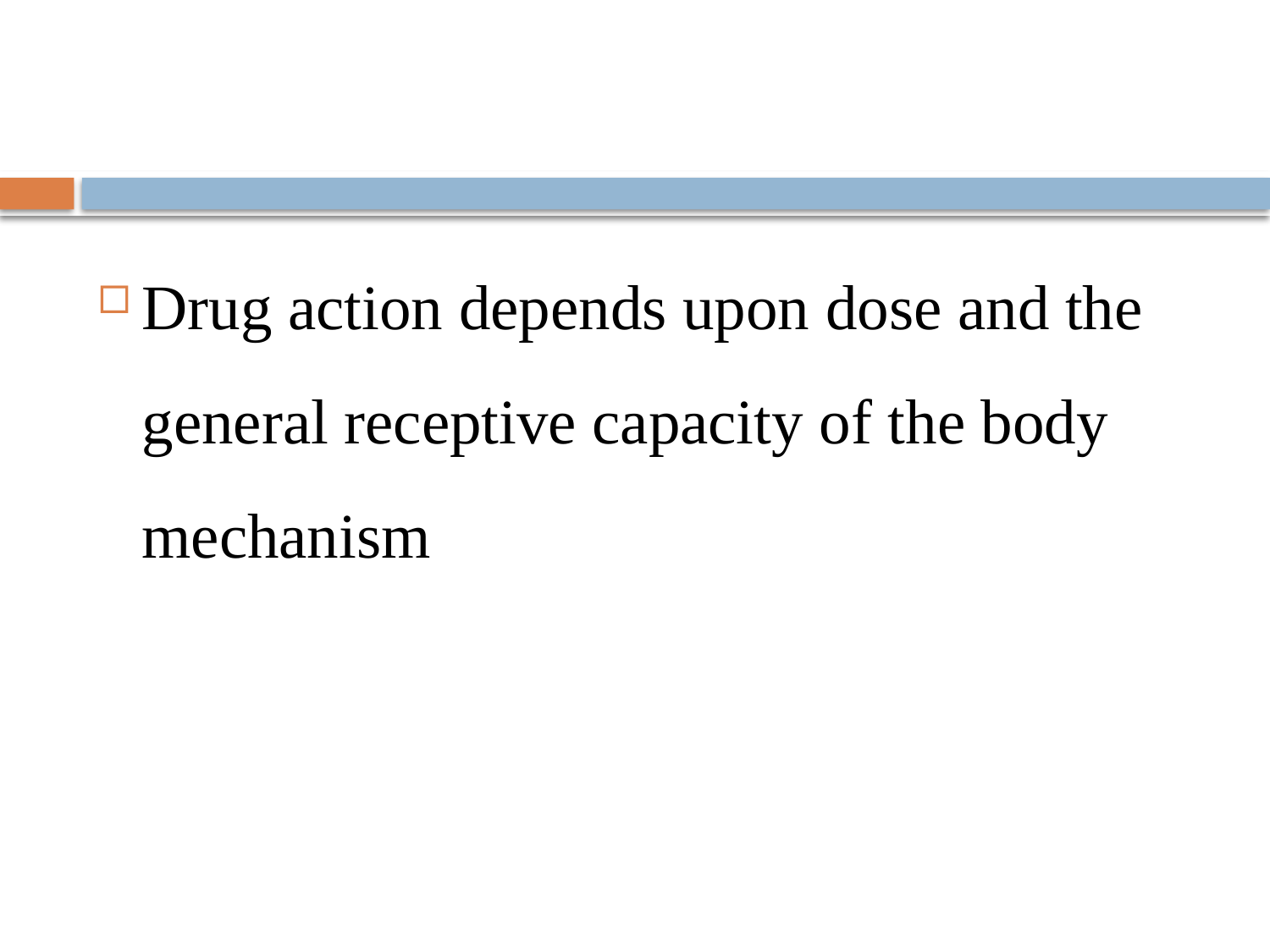

#
Drug action depends upon dose and the general receptive capacity of the body mechanism